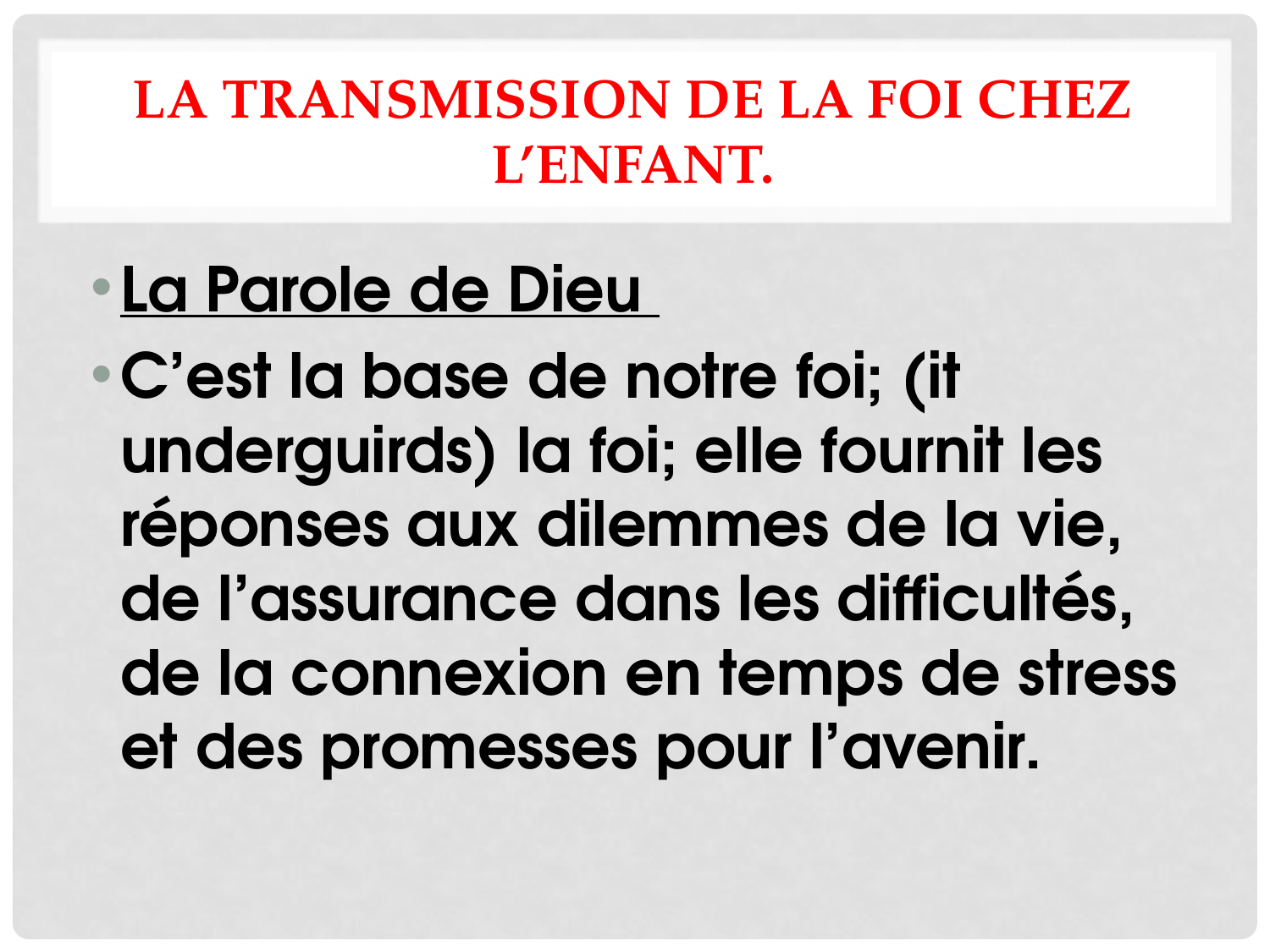

# La transmission de la foi chez l’enfant.
La Parole de Dieu
C’est la base de notre foi; (it underguirds) la foi; elle fournit les réponses aux dilemmes de la vie, de l’assurance dans les difficultés, de la connexion en temps de stress et des promesses pour l’avenir.